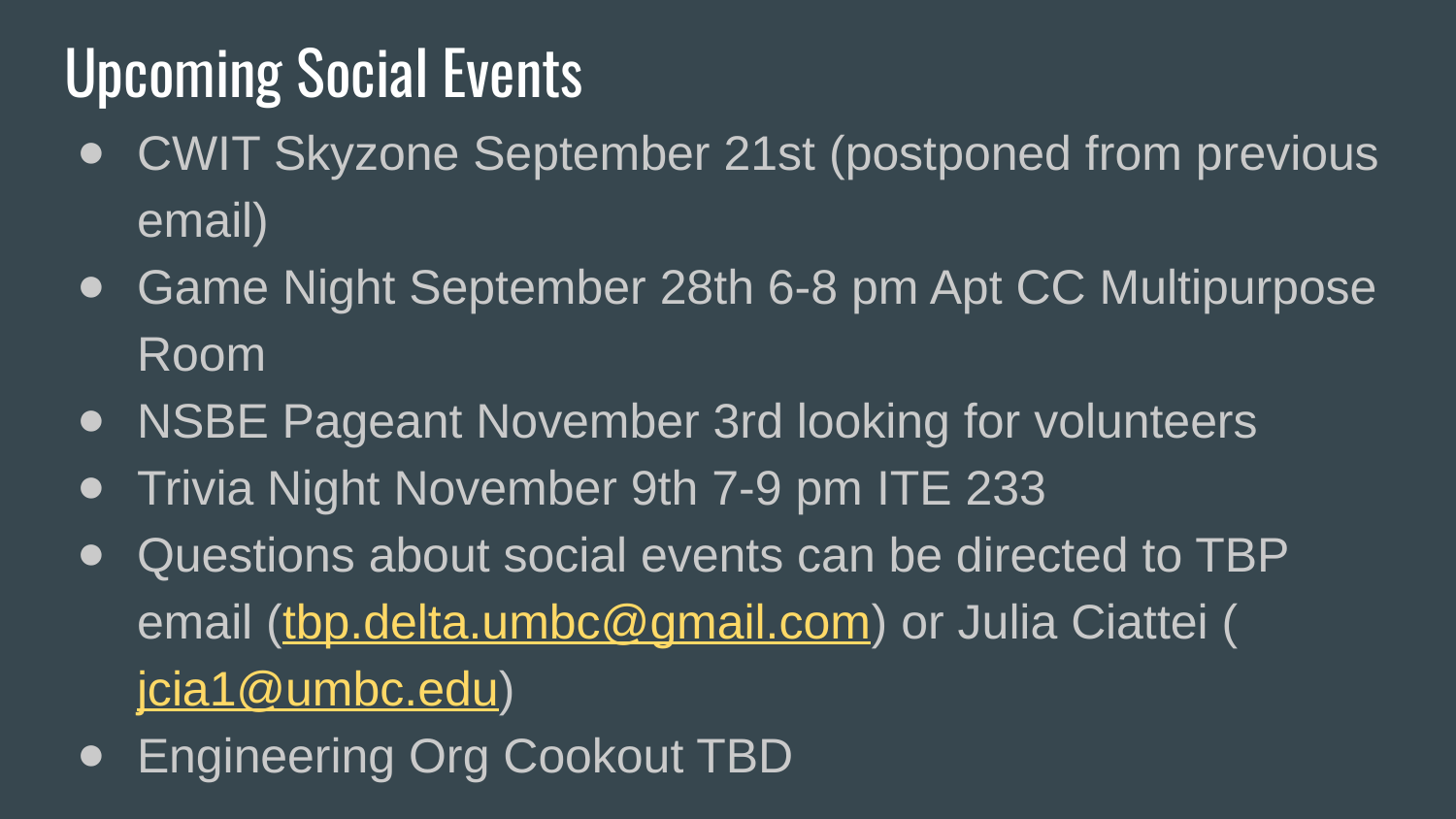

# Upcoming Social Events
CWIT Skyzone September 21st (postponed from previous email)
Game Night September 28th 6-8 pm Apt CC Multipurpose Room
NSBE Pageant November 3rd looking for volunteers
Trivia Night November 9th 7-9 pm ITE 233
Questions about social events can be directed to TBP email (tbp.delta.umbc@gmail.com) or Julia Ciattei (jcia1@umbc.edu)
Engineering Org Cookout TBD